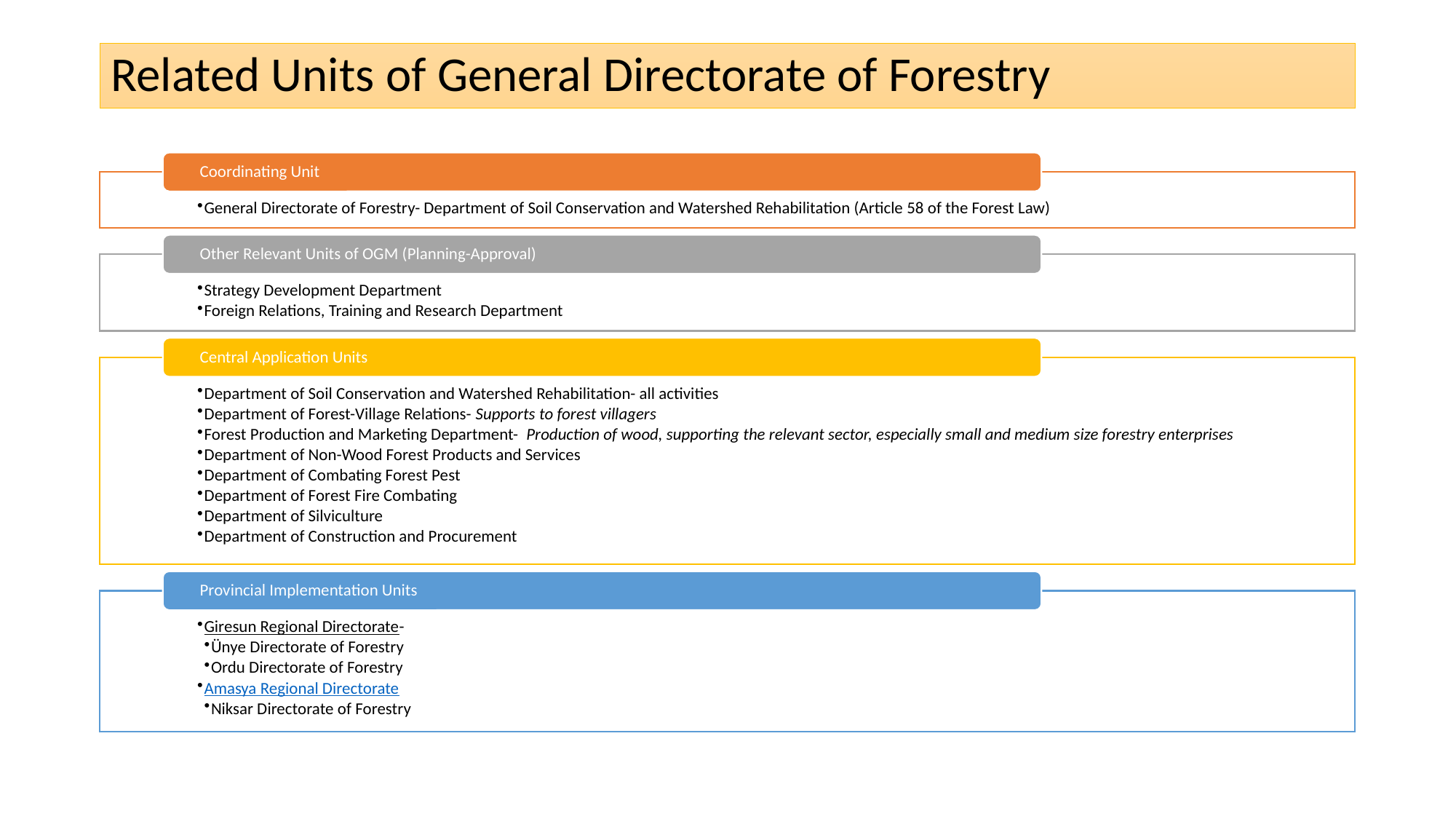

# Related Units of General Directorate of Forestry
General Directorate of Forestry- Department of Soil Conservation and Watershed Rehabilitation (Article 58 of the Forest Law)
Coordinating Unit
Strategy Development Department
Foreign Relations, Training and Research Department
Other Relevant Units of OGM (Planning-Approval)
Department of Soil Conservation and Watershed Rehabilitation- all activities
Department of Forest-Village Relations- Supports to forest villagers
Forest Production and Marketing Department-  Production of wood, supporting the relevant sector, especially small and medium size forestry enterprises
Department of Non-Wood Forest Products and Services
Department of Combating Forest Pest
Department of Forest Fire Combating
Department of Silviculture
Department of Construction and Procurement
Central Application Units
Giresun Regional Directorate-
Ünye Directorate of Forestry
Ordu Directorate of Forestry
Amasya Regional Directorate
Niksar Directorate of Forestry
Provincial Implementation Units